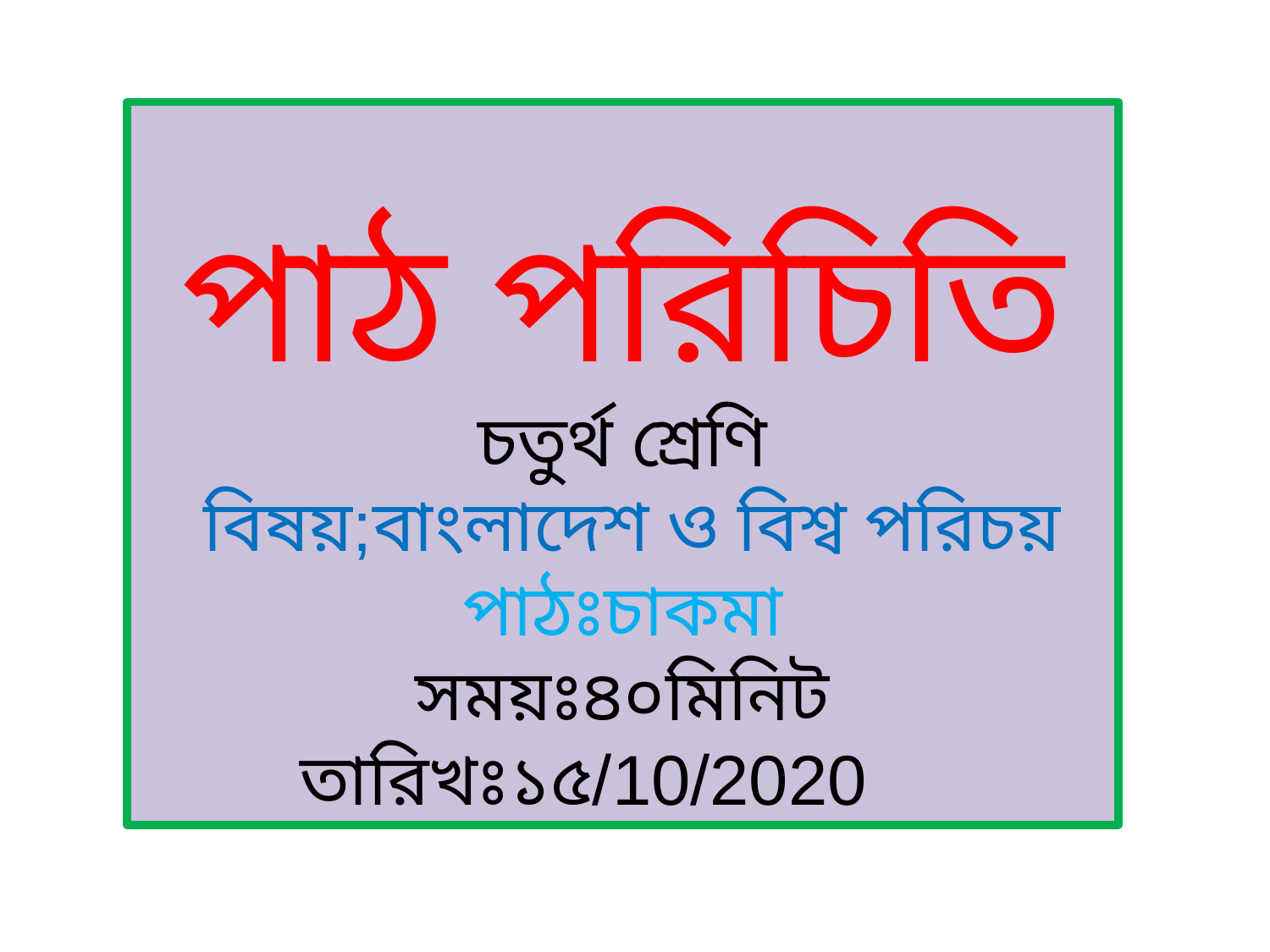

পাঠ পরিচিতি
চতুর্থ শ্রেণি
 বিষয়;বাংলাদেশ ও বিশ্ব পরিচয়
পাঠঃচাকমা
সময়ঃ৪০মিনিট
তারিখঃ১৫/10/2020